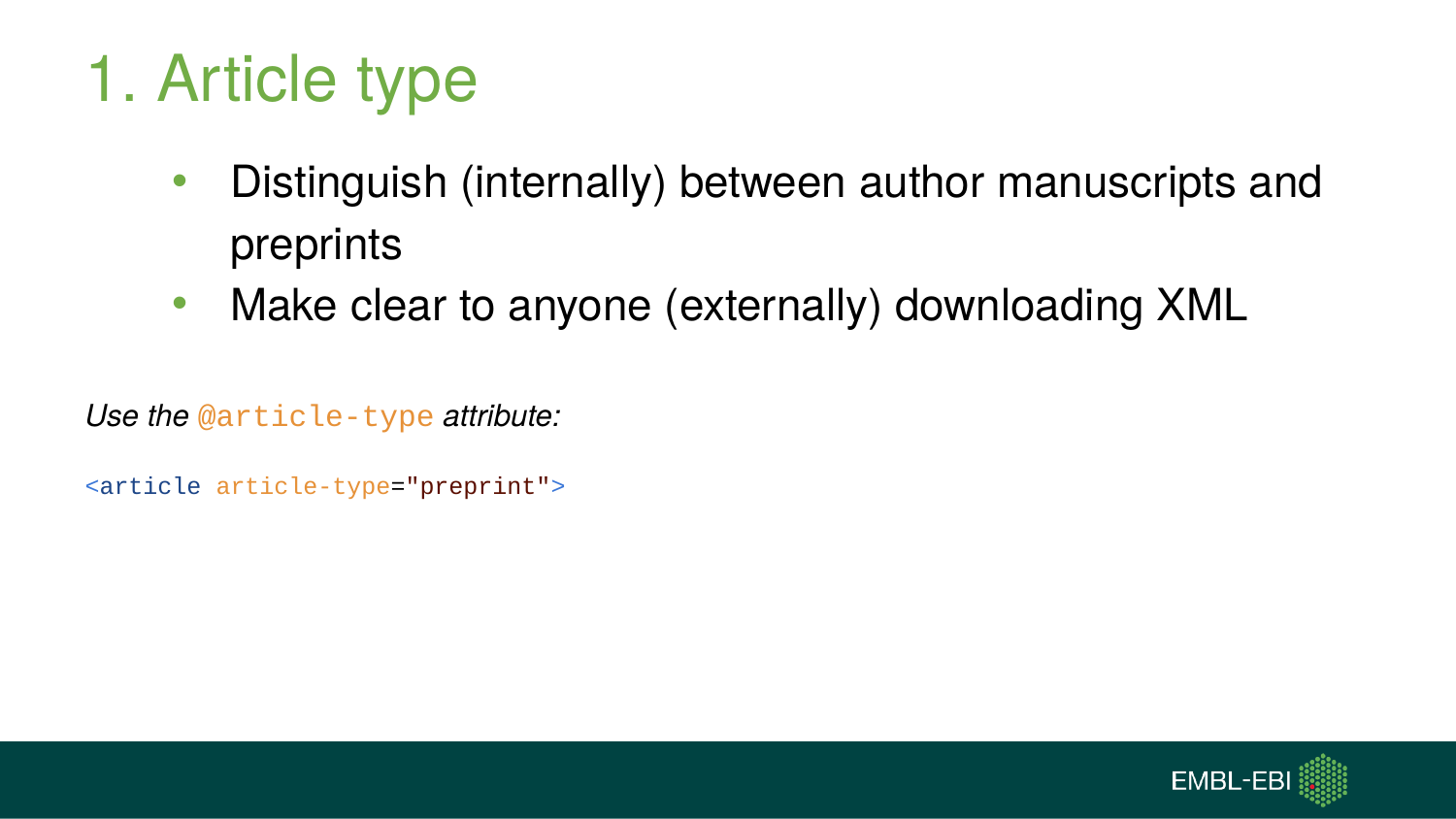

# 1. Article type
Distinguish (internally) between author manuscripts and preprints
Make clear to anyone (externally) downloading XML

Use the @article-type attribute:

<article article-type="preprint">